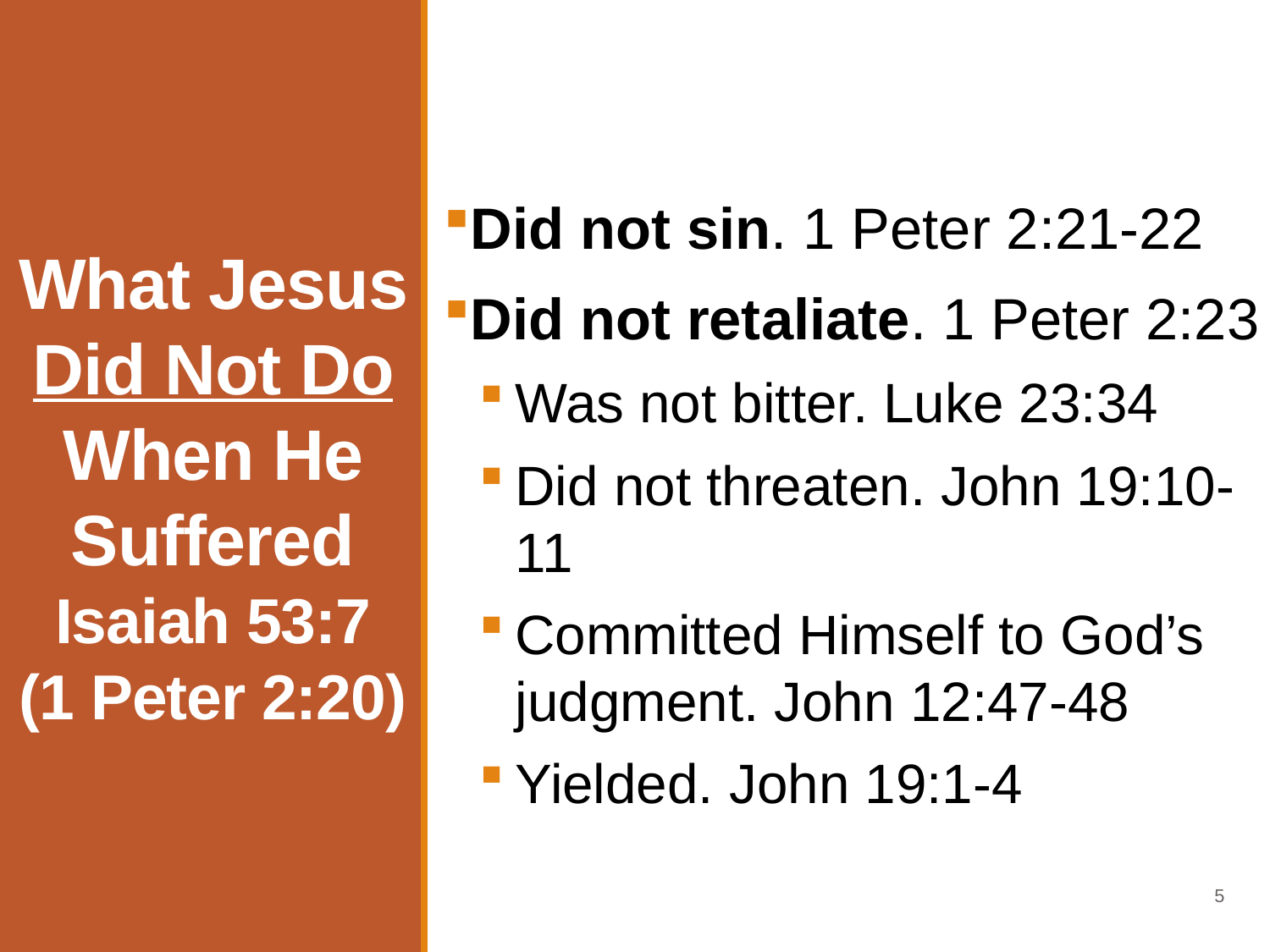

Did not sin. 1 Peter 2:21-22
Did not retaliate. 1 Peter 2:23
Was not bitter. Luke 23:34
Did not threaten. John 19:10-11
Committed Himself to God’s judgment. John 12:47-48
Yielded. John 19:1-4
# What Jesus Did Not Do When He Suffered Isaiah 53:7 (1 Peter 2:20)
5